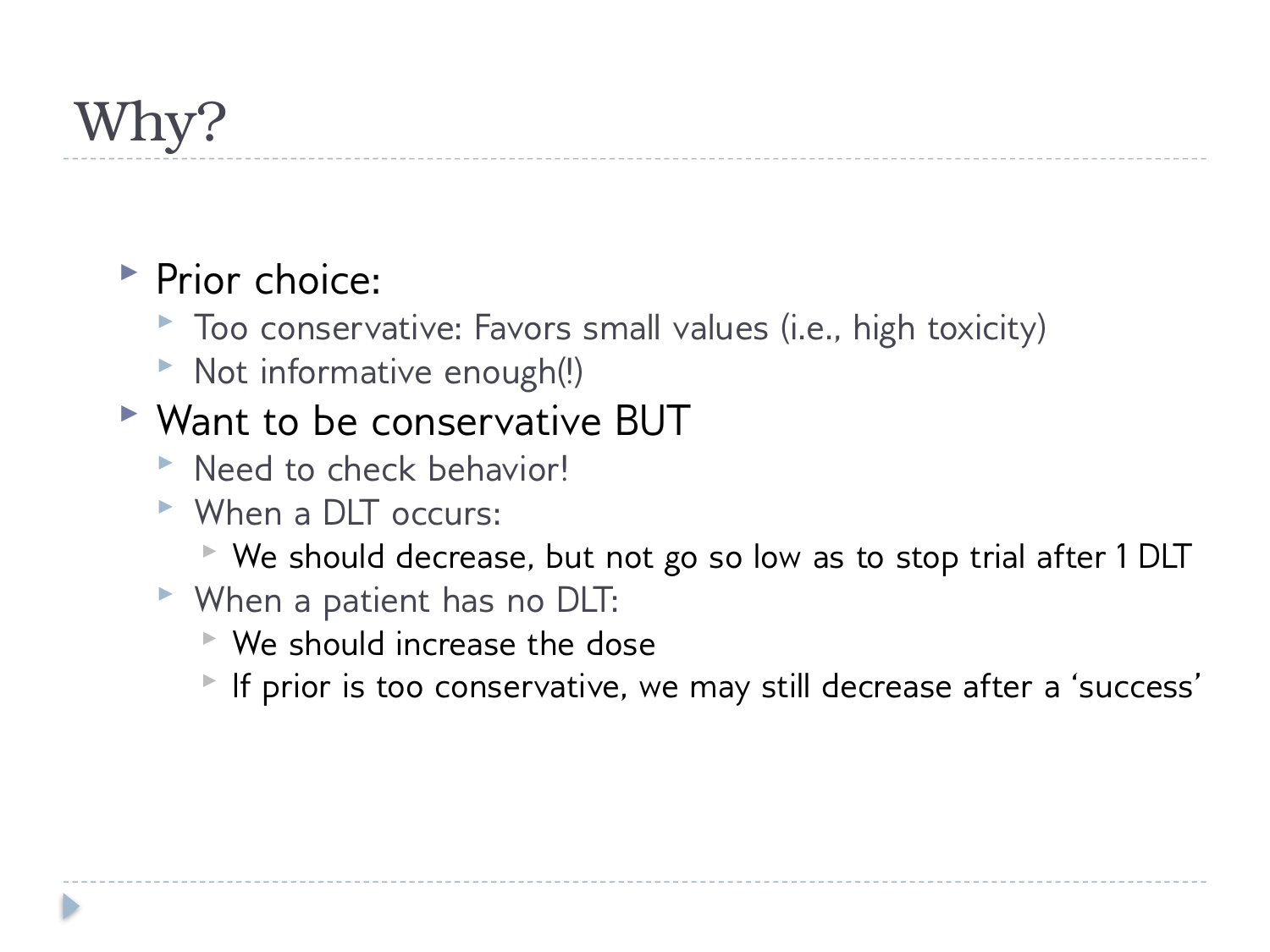

# Why?
Prior choice:
Too conservative: Favors small values (i.e., high toxicity)
Not informative enough(!)
Want to be conservative BUT
Need to check behavior!
When a DLT occurs:
We should decrease, but not go so low as to stop trial after 1 DLT
When a patient has no DLT:
We should increase the dose
If prior is too conservative, we may still decrease after a ‘success’